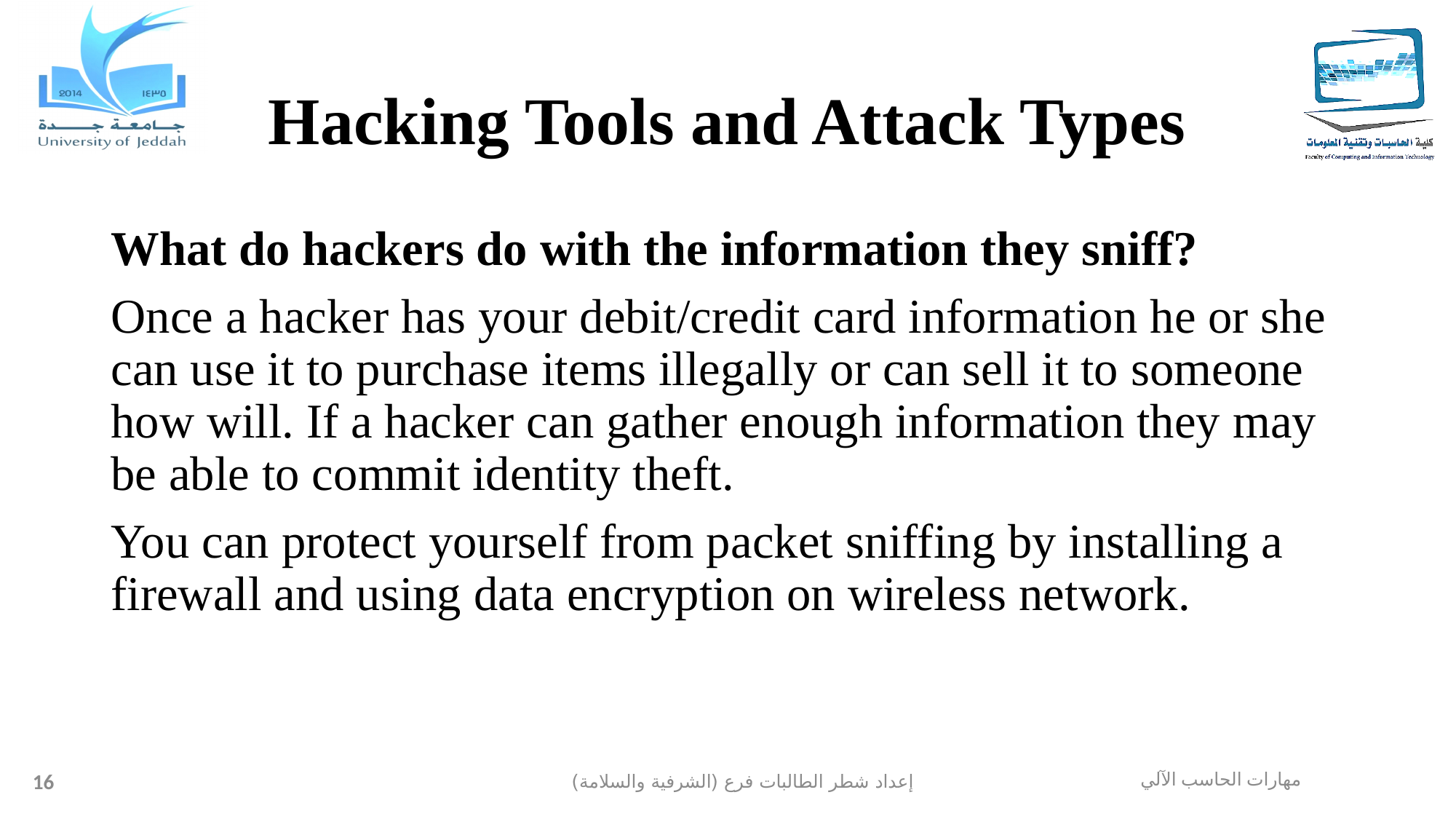

# Hacking Tools and Attack Types
What do hackers do with the information they sniff?
Once a hacker has your debit/credit card information he or she can use it to purchase items illegally or can sell it to someone how will. If a hacker can gather enough information they may be able to commit identity theft.
You can protect yourself from packet sniffing by installing a firewall and using data encryption on wireless network.

16
إعداد شطر الطالبات فرع (الشرفية والسلامة)